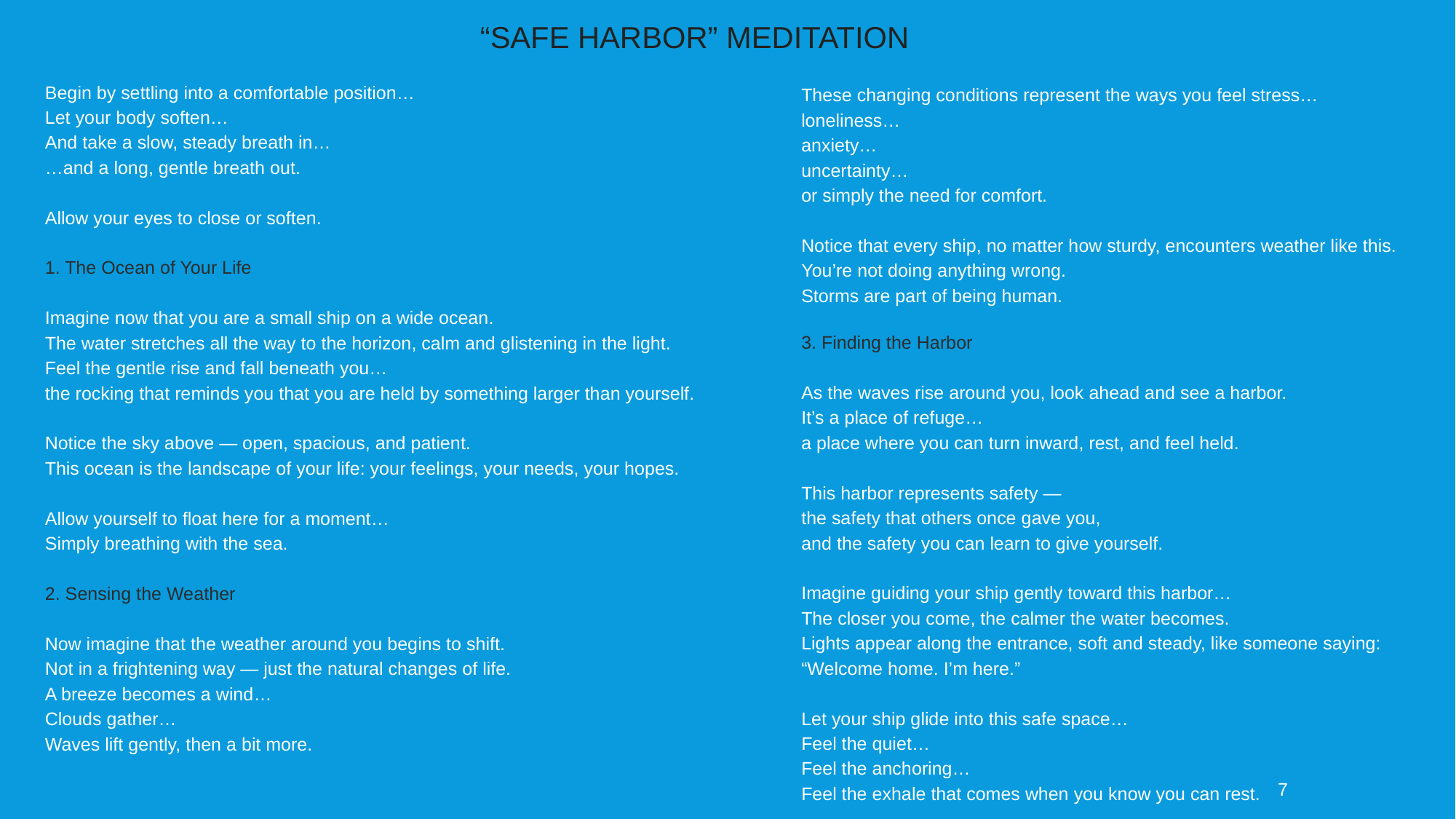

“SAFE HARBOR” MEDITATION
Begin by settling into a comfortable position…
Let your body soften…
And take a slow, steady breath in…
…and a long, gentle breath out.
Allow your eyes to close or soften.
1. The Ocean of Your Life
Imagine now that you are a small ship on a wide ocean.
The water stretches all the way to the horizon, calm and glistening in the light.
Feel the gentle rise and fall beneath you…
the rocking that reminds you that you are held by something larger than yourself.
Notice the sky above — open, spacious, and patient.
This ocean is the landscape of your life: your feelings, your needs, your hopes.
Allow yourself to float here for a moment…
Simply breathing with the sea.
2. Sensing the Weather
Now imagine that the weather around you begins to shift.
Not in a frightening way — just the natural changes of life.
A breeze becomes a wind…
Clouds gather…
Waves lift gently, then a bit more.
These changing conditions represent the ways you feel stress…
loneliness…
anxiety…
uncertainty…
or simply the need for comfort.
Notice that every ship, no matter how sturdy, encounters weather like this.
You’re not doing anything wrong.
Storms are part of being human.
3. Finding the Harbor
As the waves rise around you, look ahead and see a harbor.
It’s a place of refuge…
a place where you can turn inward, rest, and feel held.
This harbor represents safety —
the safety that others once gave you,
and the safety you can learn to give yourself.
Imagine guiding your ship gently toward this harbor…
The closer you come, the calmer the water becomes.
Lights appear along the entrance, soft and steady, like someone saying:
“Welcome home. I’m here.”
Let your ship glide into this safe space…
Feel the quiet…
Feel the anchoring…
Feel the exhale that comes when you know you can rest.
7